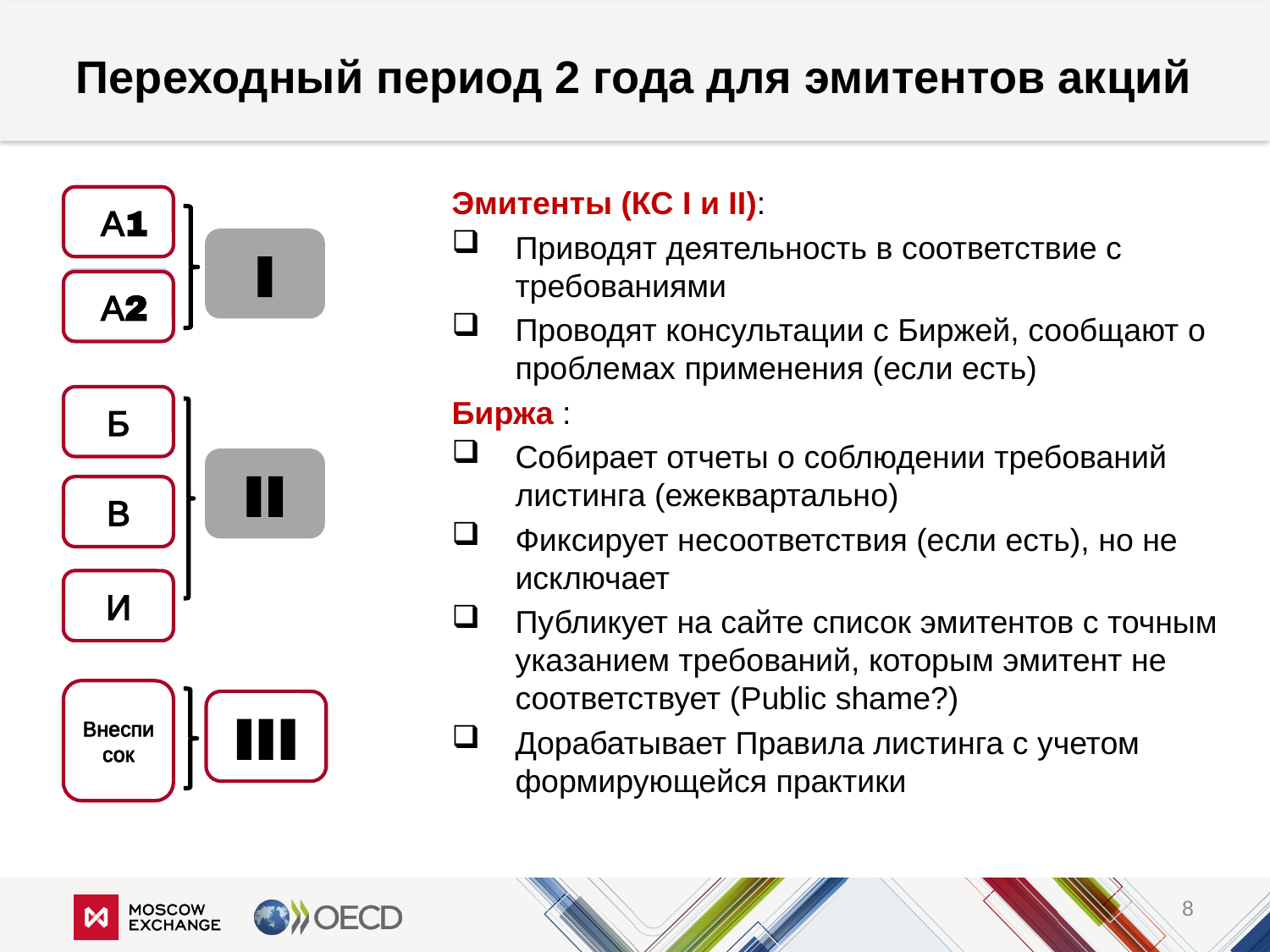

# Переходный период 2 года для эмитентов акций
Эмитенты (КС I и II):
Приводят деятельность в соответствие с требованиями
Проводят консультации с Биржей, сообщают о проблемах применения (если есть)
Биржа :
Собирает отчеты о соблюдении требований листинга (ежеквартально)
Фиксирует несоответствия (если есть), но не исключает
Публикует на сайте список эмитентов с точным указанием требований, которым эмитент не соответствует (Public shame?)
Дорабатывает Правила листинга с учетом формирующейся практики

 А1

I
 А1
 А2
Б

II
В
И
Внесписок

III
8